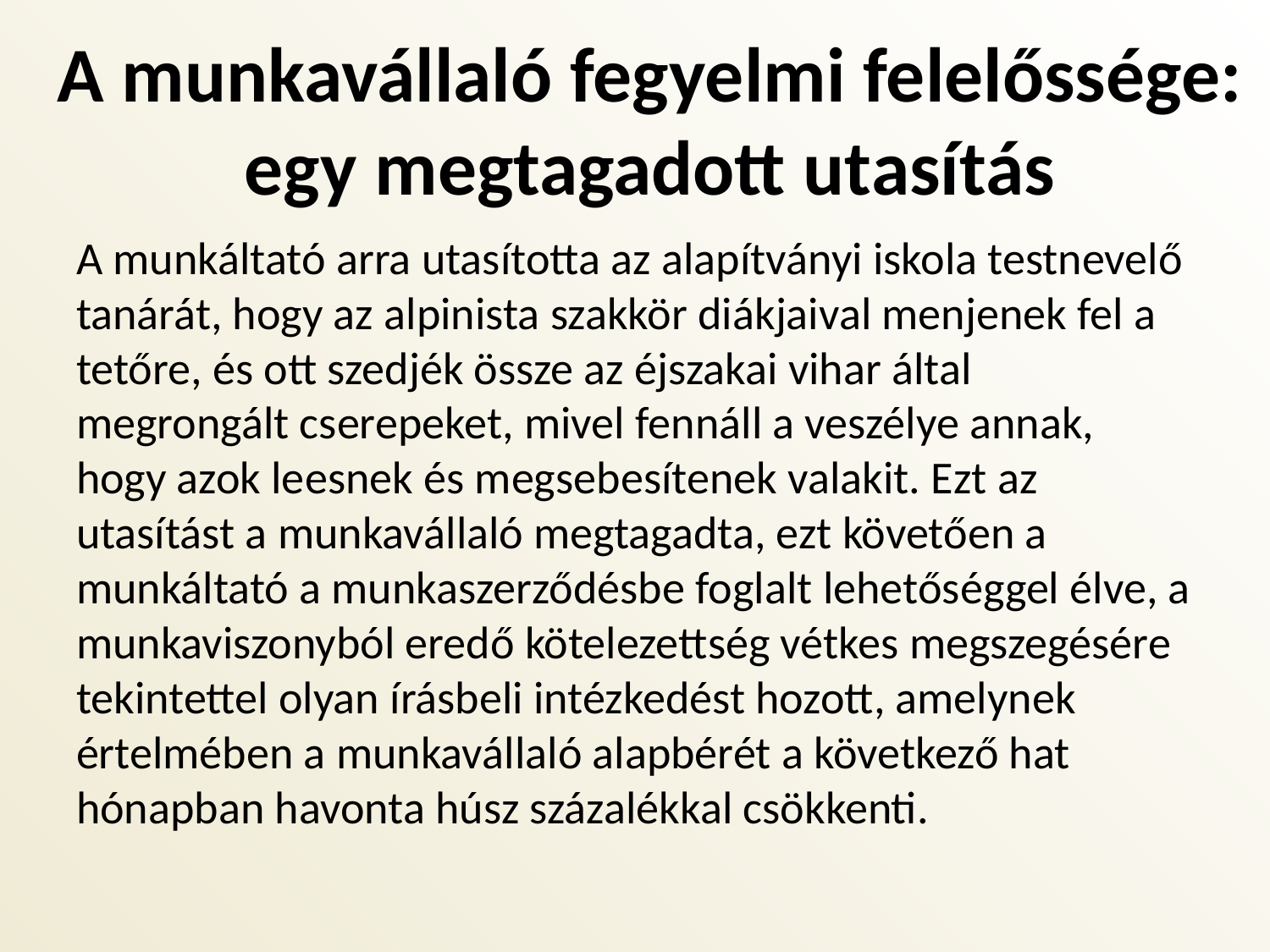

# A munkavállaló fegyelmi felelőssége: egy megtagadott utasítás
A munkáltató arra utasította az alapítványi iskola testnevelő tanárát, hogy az alpinista szakkör diákjaival menjenek fel a tetőre, és ott szedjék össze az éjszakai vihar által megrongált cserepeket, mivel fennáll a veszélye annak, hogy azok leesnek és megsebesítenek valakit. Ezt az utasítást a munkavállaló megtagadta, ezt követően a munkáltató a munkaszerződésbe foglalt lehetőséggel élve, a munkaviszonyból eredő kötelezettség vétkes megszegésére tekintettel olyan írásbeli intézkedést hozott, amelynek értelmében a munkavállaló alapbérét a következő hat hónapban havonta húsz százalékkal csökkenti.